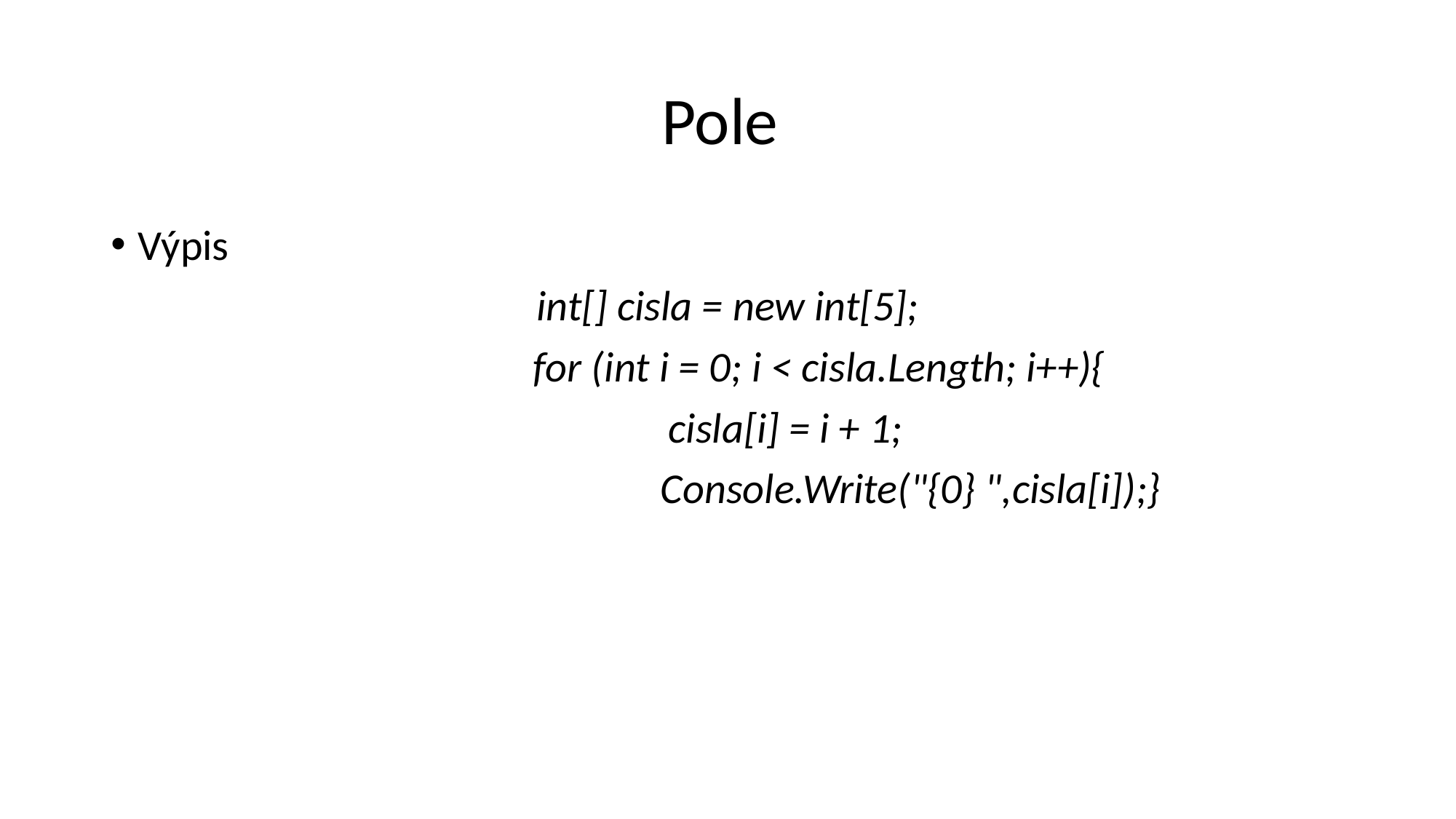

# Pole
Výpis
int[] cisla = new int[5];
                   for (int i = 0; i < cisla.Length; i++){
            cisla[i] = i + 1;
                                       Console.Write("{0} ",cisla[i]);}